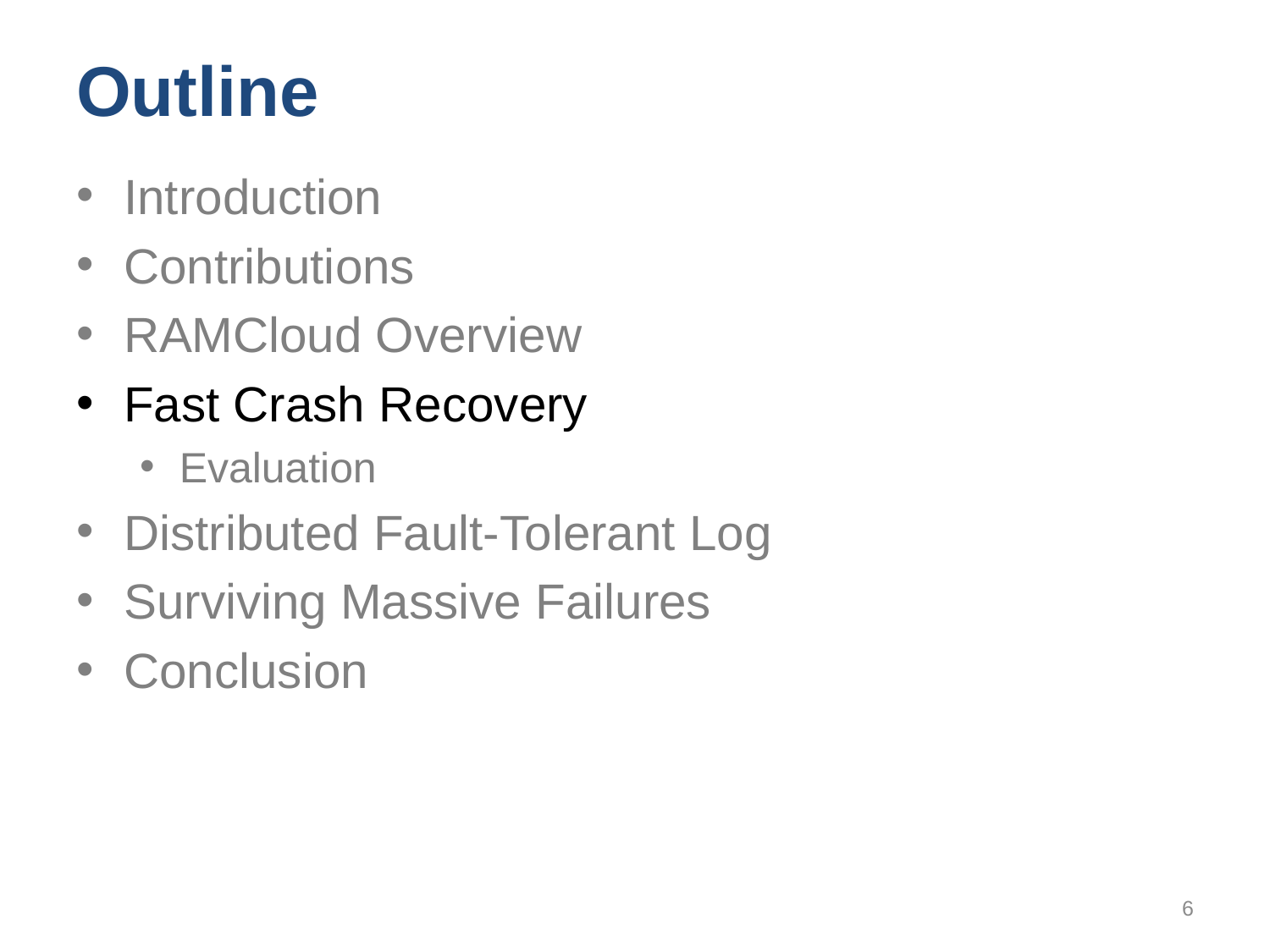

# Outline
Introduction
Contributions
RAMCloud Overview
Fast Crash Recovery
Evaluation
Distributed Fault-Tolerant Log
Surviving Massive Failures
Conclusion

6